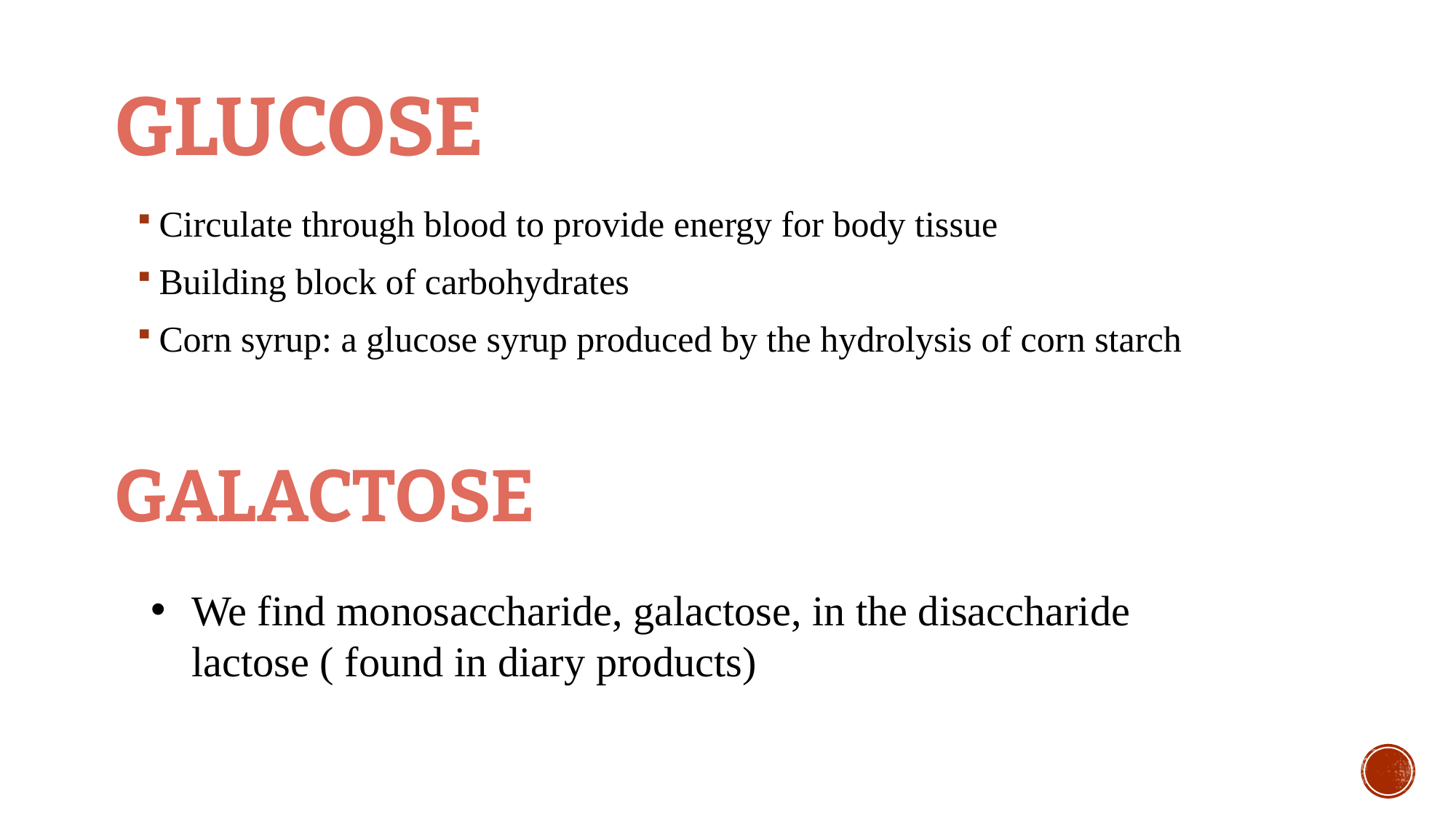

# Glucose
Circulate through blood to provide energy for body tissue
Building block of carbohydrates
Corn syrup: a glucose syrup produced by the hydrolysis of corn starch

GALACTOSE
We find monosaccharide, galactose, in the disaccharide lactose ( found in diary products)